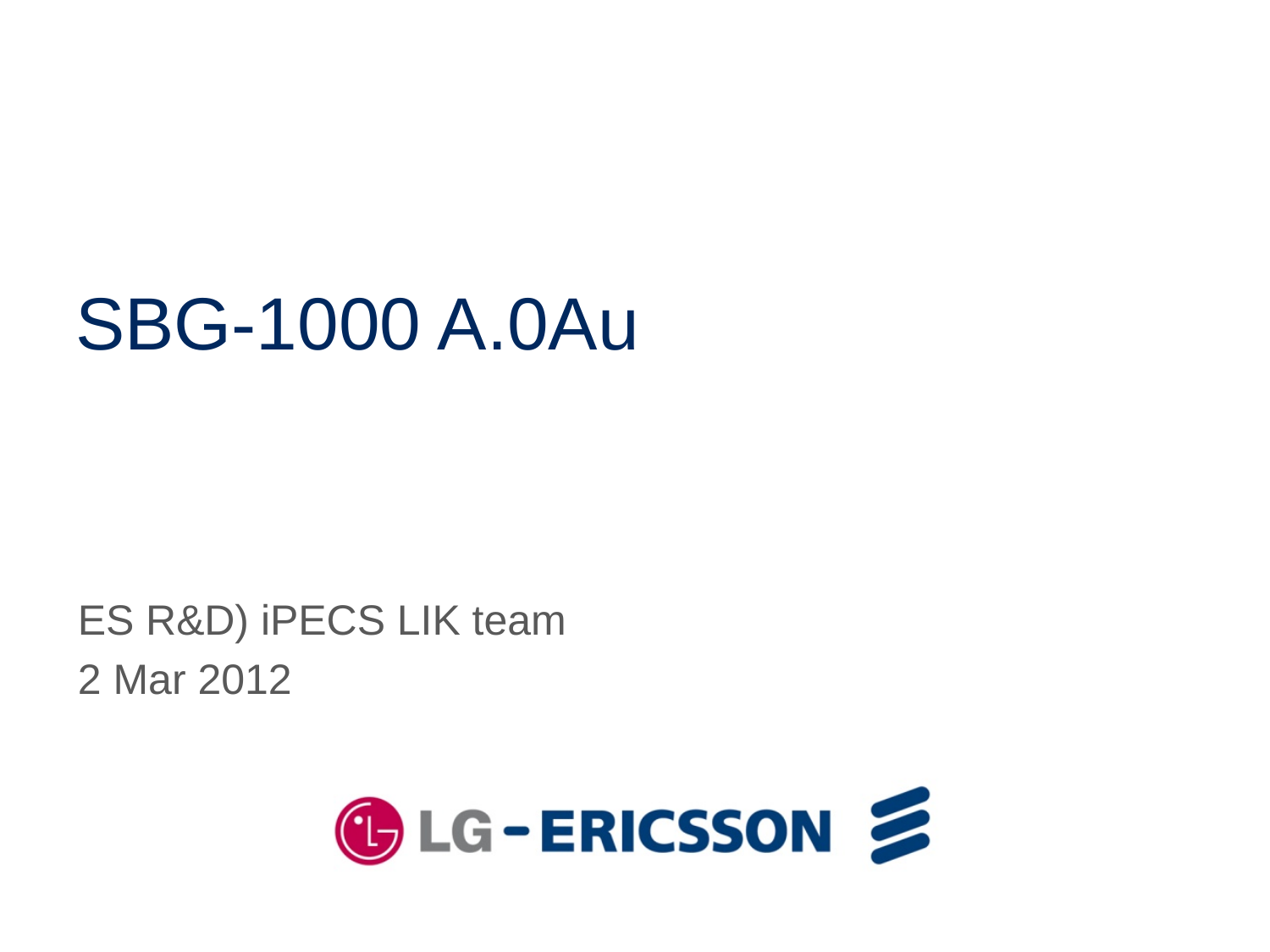

SBG-1000 A.0Au
ES R&D) iPECS LIK team
2 Mar 2012